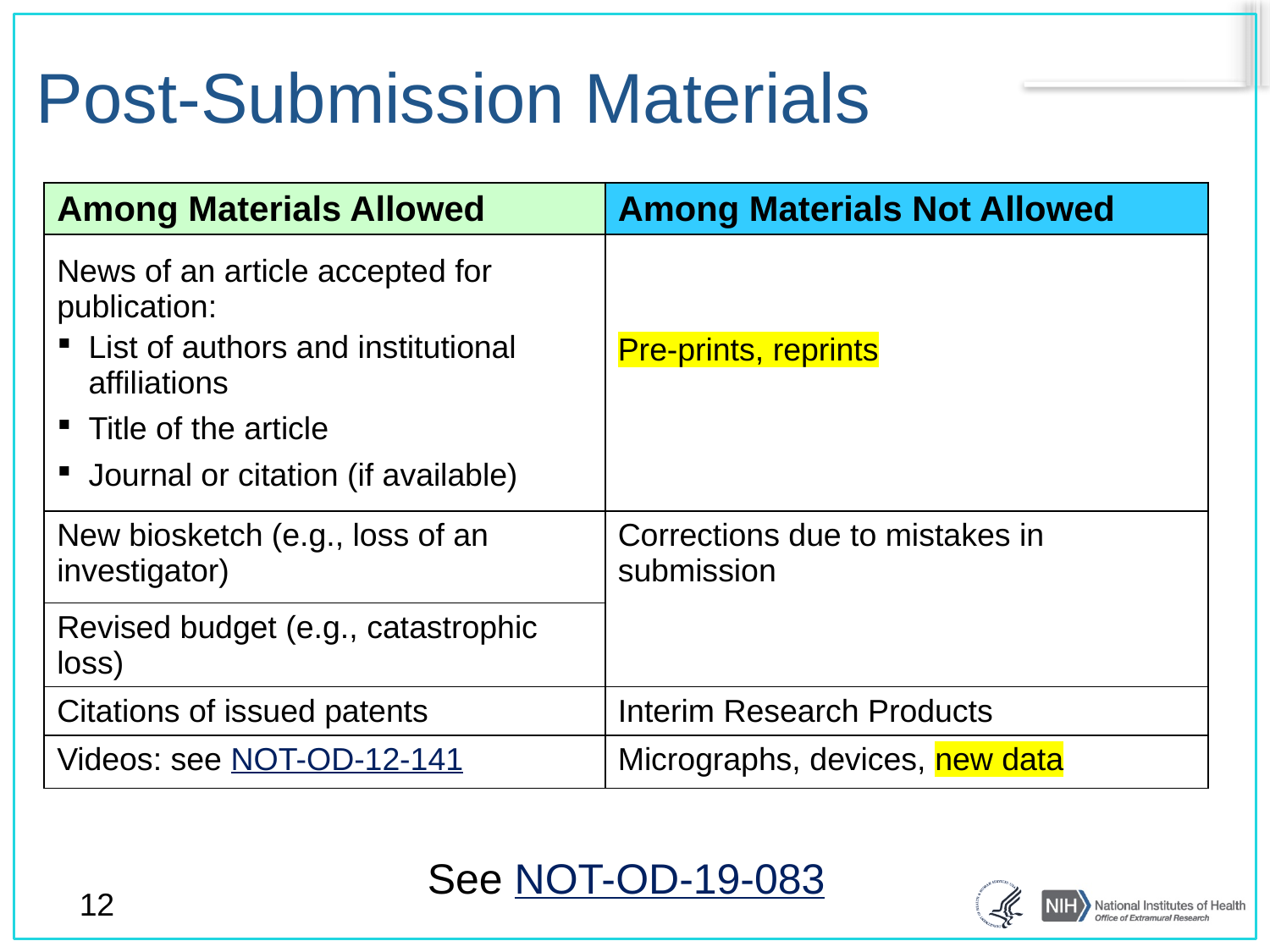

# Post-Submission Materials
| Among Materials Allowed | Among Materials Not Allowed |
| --- | --- |
| News of an article accepted for publication: List of authors and institutional affiliations Title of the article Journal or citation (if available) | Pre-prints, reprints |
| New biosketch (e.g., loss of an investigator) | Corrections due to mistakes in submission |
| Revised budget (e.g., catastrophic loss) |  |
| Citations of issued patents | Interim Research Products |
| Videos: see NOT-OD-12-141 | Micrographs, devices, new data |
See NOT-OD-19-083
12